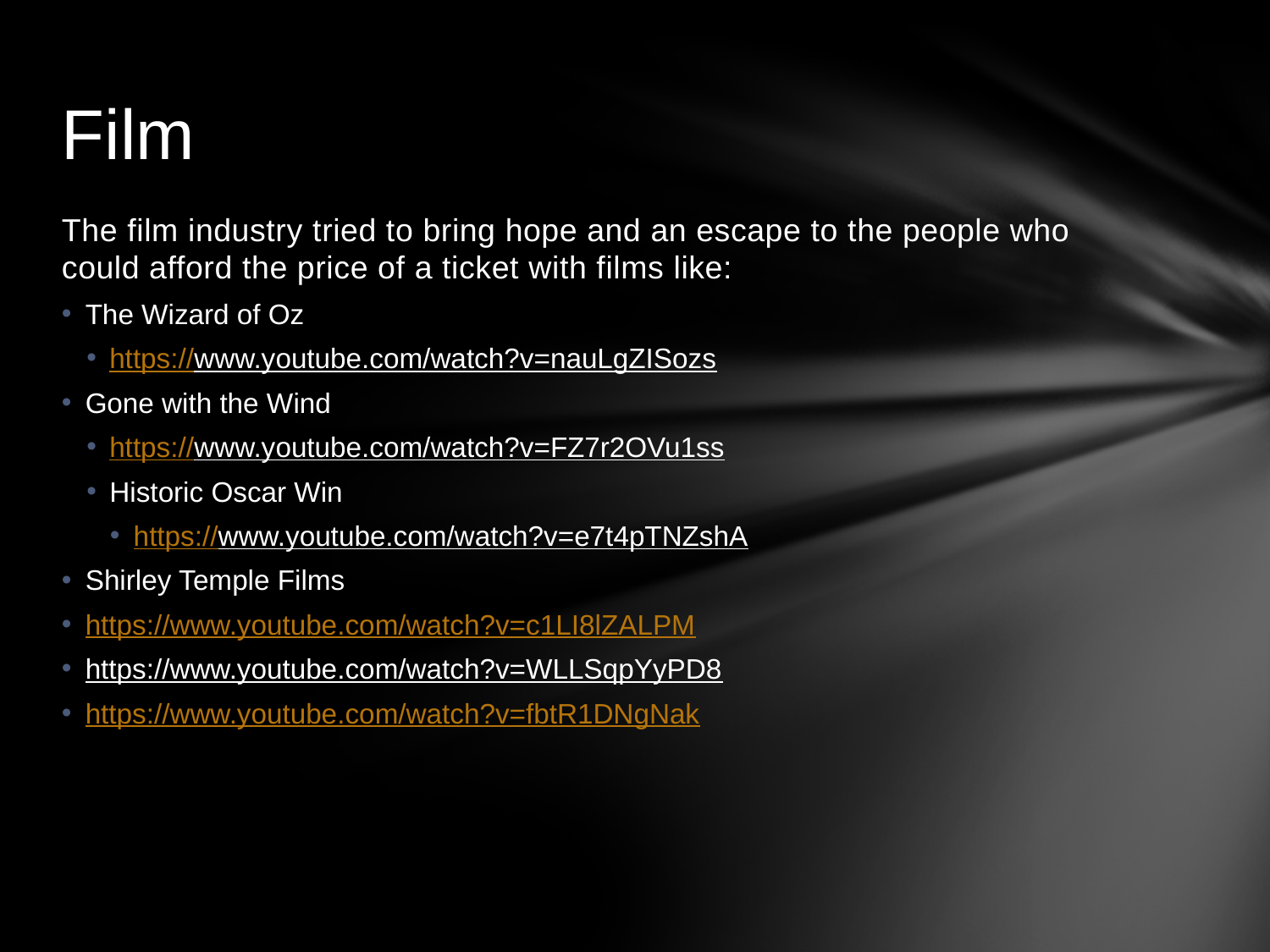

# Film
The film industry tried to bring hope and an escape to the people who could afford the price of a ticket with films like:
The Wizard of Oz
https://www.youtube.com/watch?v=nauLgZISozs
Gone with the Wind
https://www.youtube.com/watch?v=FZ7r2OVu1ss
Historic Oscar Win
https://www.youtube.com/watch?v=e7t4pTNZshA
Shirley Temple Films
https://www.youtube.com/watch?v=c1LI8lZALPM
https://www.youtube.com/watch?v=WLLSqpYyPD8
https://www.youtube.com/watch?v=fbtR1DNgNak